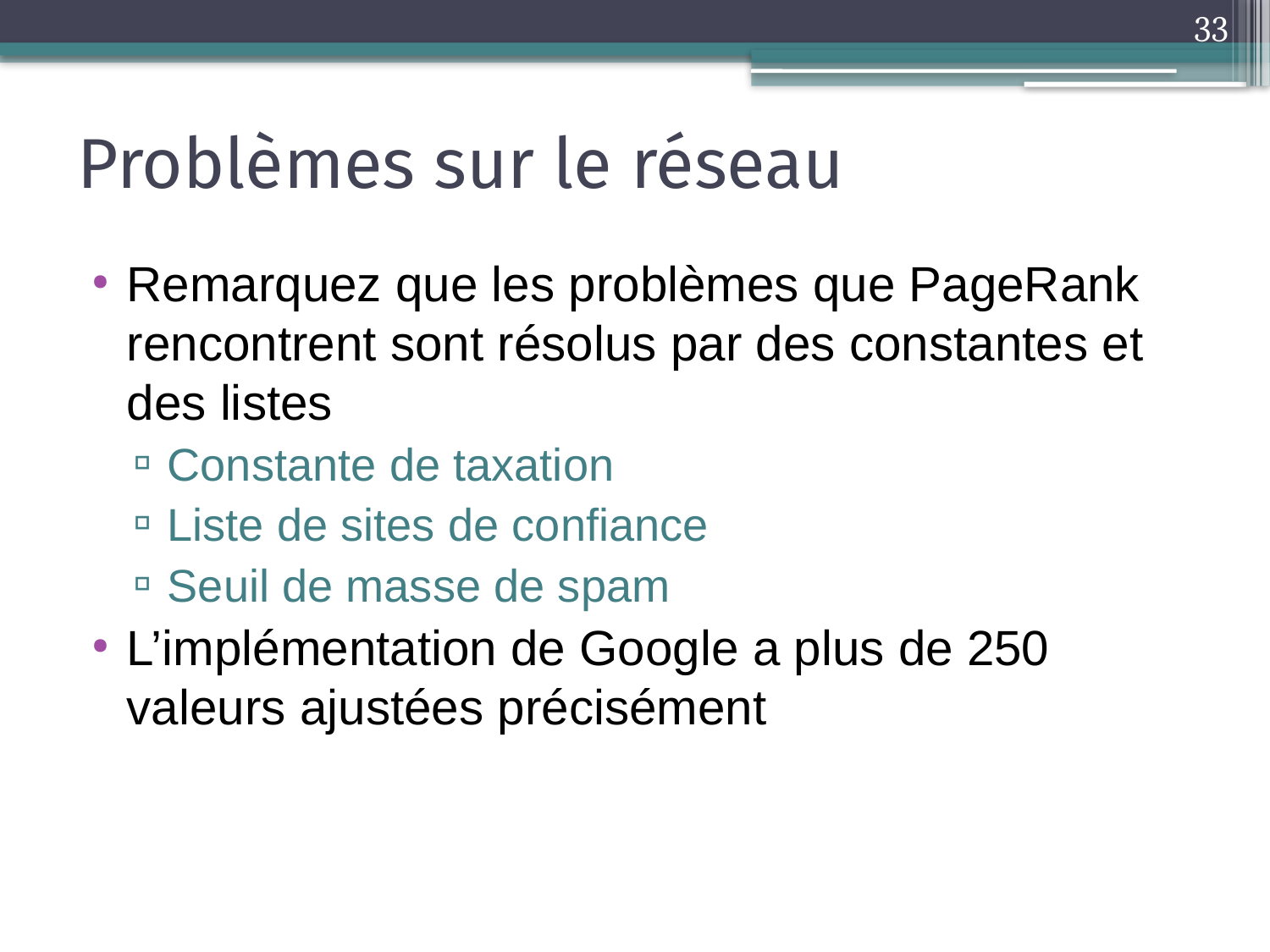

33
# Problèmes sur le réseau
Remarquez que les problèmes que PageRank rencontrent sont résolus par des constantes et des listes
Constante de taxation
Liste de sites de confiance
Seuil de masse de spam
L’implémentation de Google a plus de 250 valeurs ajustées précisément